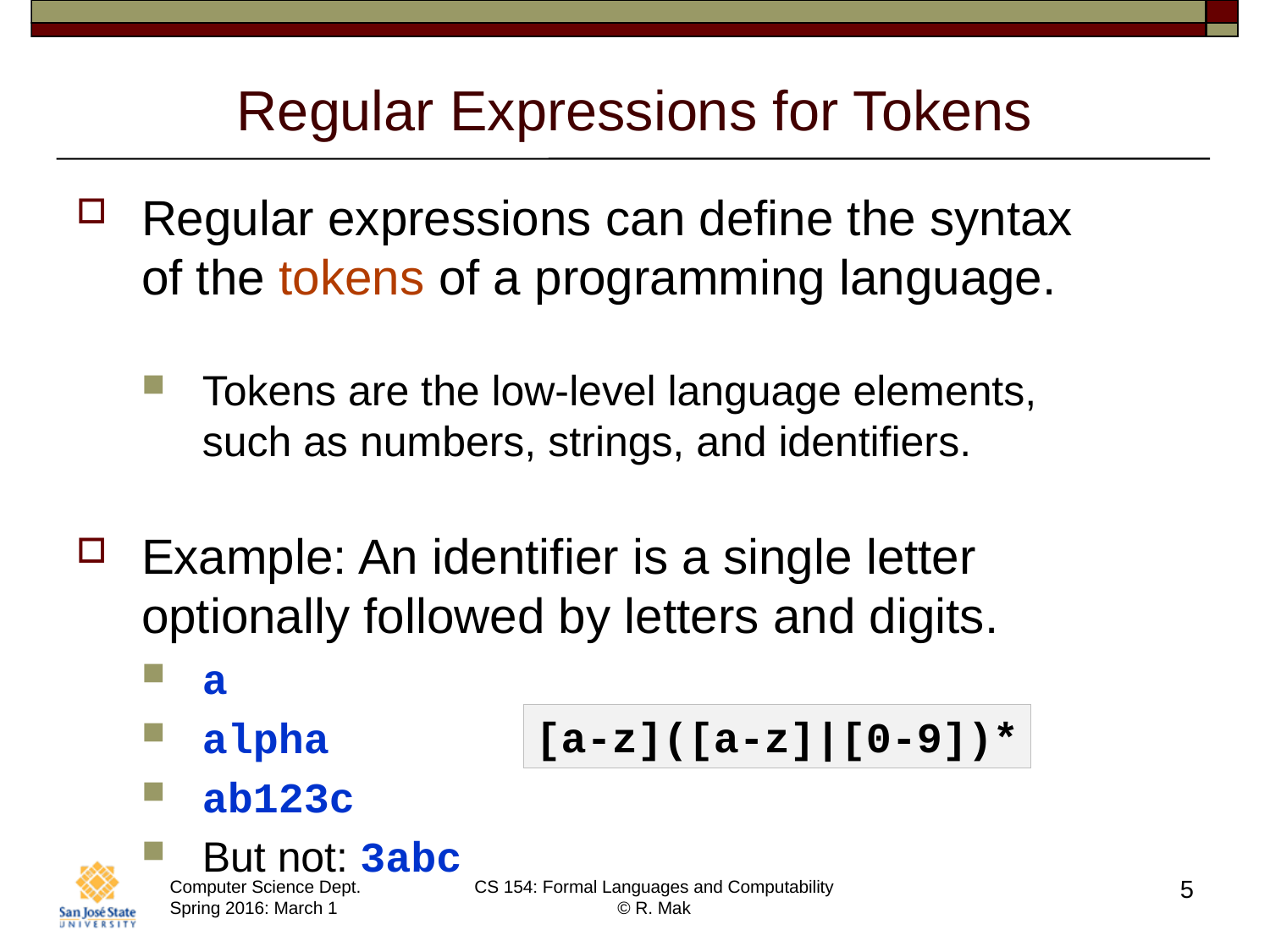

# Regular Expressions for Tokens
Regular expressions can define the syntax
of the tokens of a programming language.

Tokens are the low-level language elements,
such as numbers, strings, and identifiers.

Example: An identifier is a single letter optionally followed by letters and digits.
a
alpha
ab123c
But not: 3abc
[a-z]([a-z]|[0-9])*
5